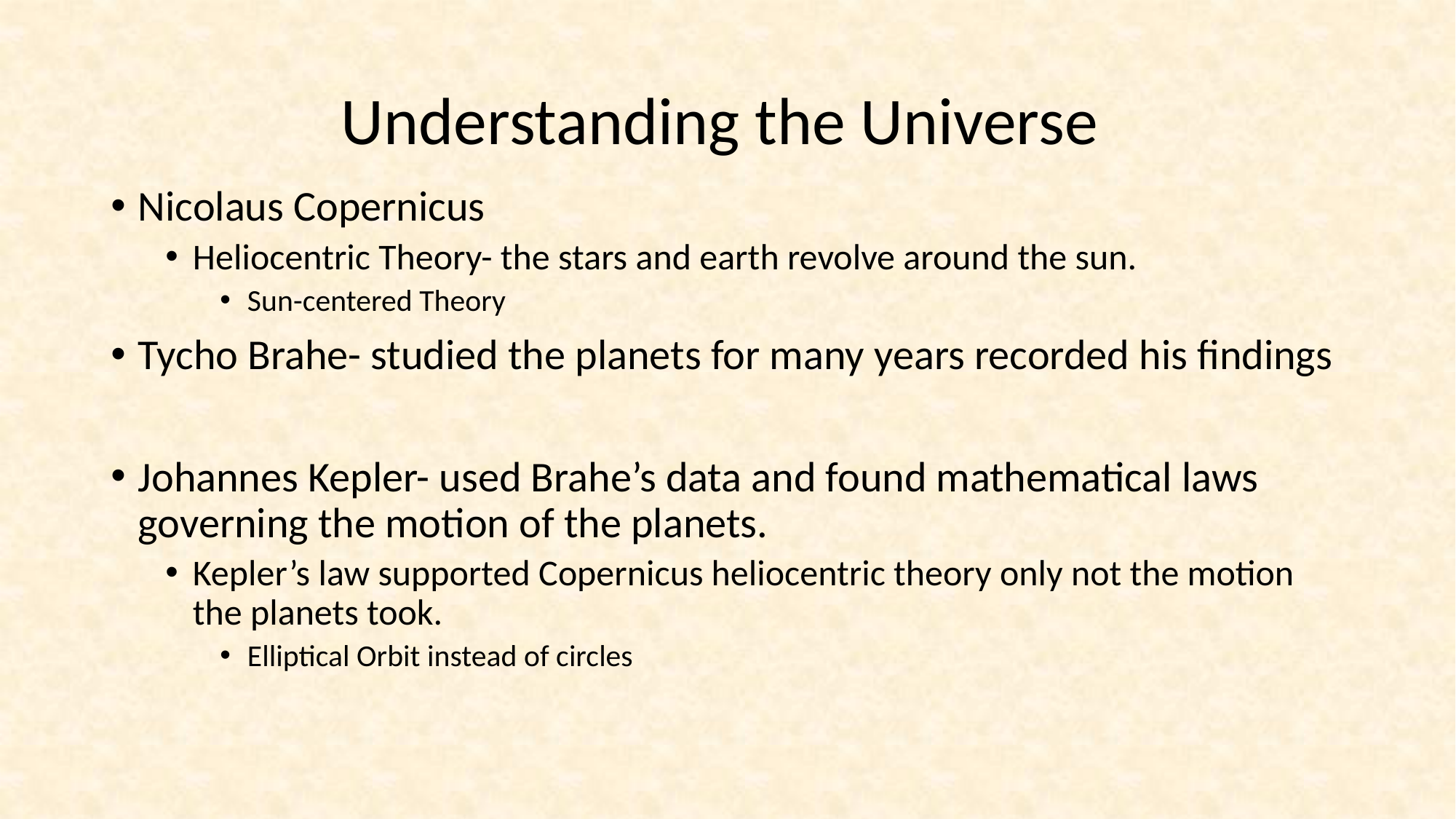

# Understanding the Universe
Nicolaus Copernicus
Heliocentric Theory- the stars and earth revolve around the sun.
Sun-centered Theory
Tycho Brahe- studied the planets for many years recorded his findings

Johannes Kepler- used Brahe’s data and found mathematical laws governing the motion of the planets.
Kepler’s law supported Copernicus heliocentric theory only not the motion the planets took.
Elliptical Orbit instead of circles